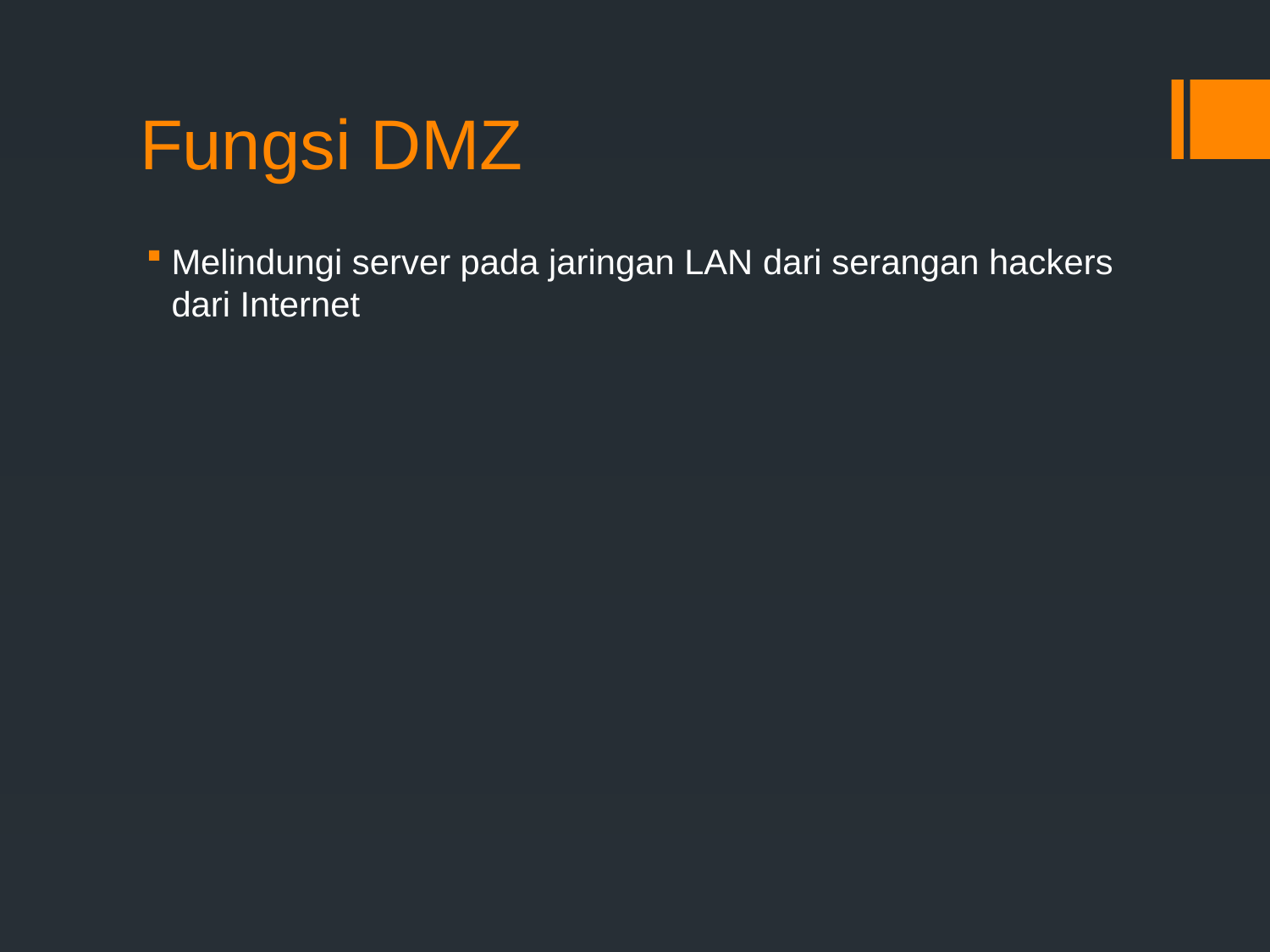

# Fungsi DMZ
Melindungi server pada jaringan LAN dari serangan hackers dari Internet